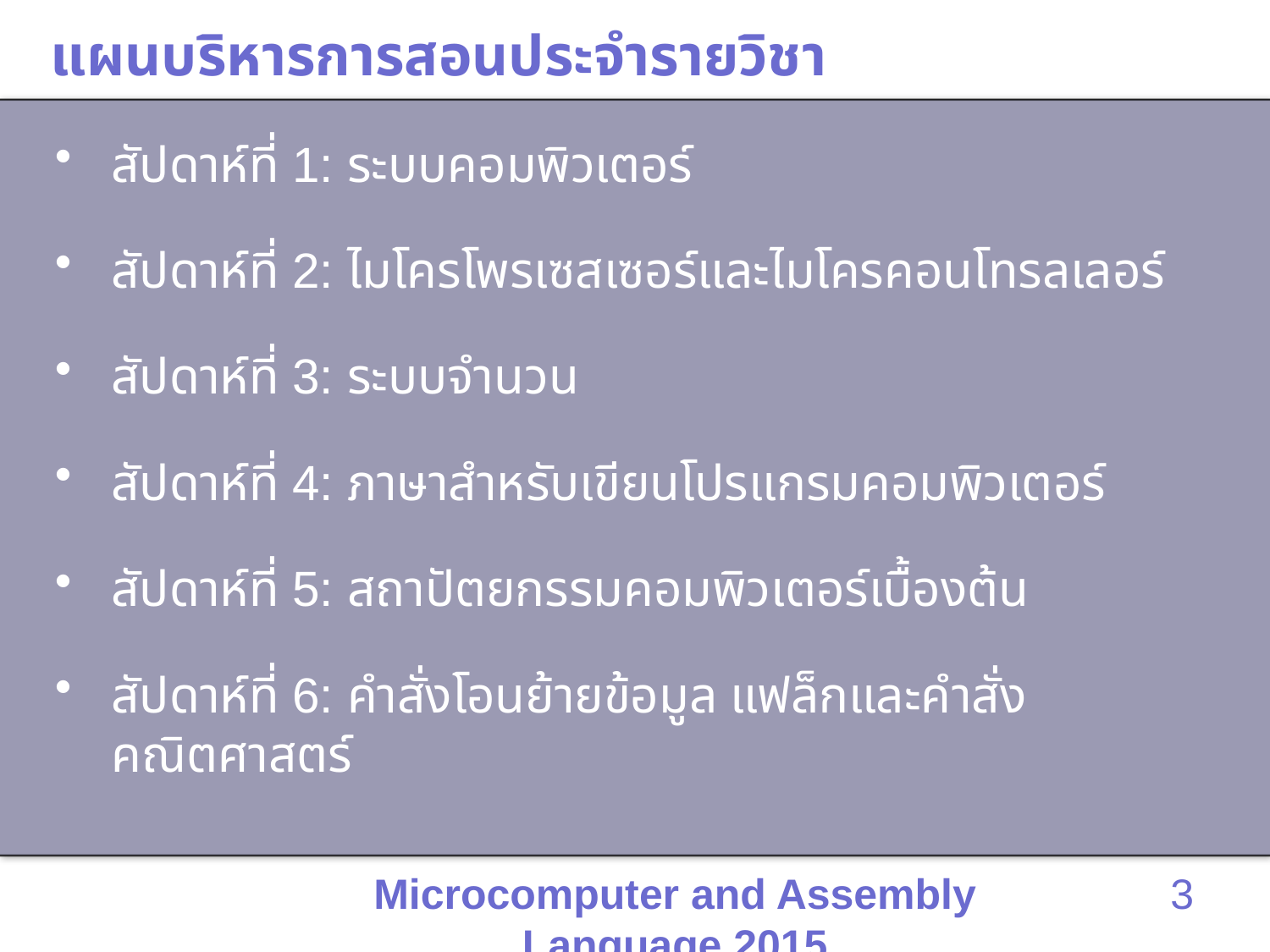

# แผนบริหารการสอนประจำรายวิชา
สัปดาห์ที่ 1: ระบบคอมพิวเตอร์
สัปดาห์ที่ 2: ไมโครโพรเซสเซอร์และไมโครคอนโทรลเลอร์
สัปดาห์ที่ 3: ระบบจำนวน
สัปดาห์ที่ 4: ภาษาสำหรับเขียนโปรแกรมคอมพิวเตอร์
สัปดาห์ที่ 5: สถาปัตยกรรมคอมพิวเตอร์เบื้องต้น
สัปดาห์ที่ 6: คำสั่งโอนย้ายข้อมูล แฟล็กและคำสั่งคณิตศาสตร์

Microcomputer and Assembly Language 2015
3